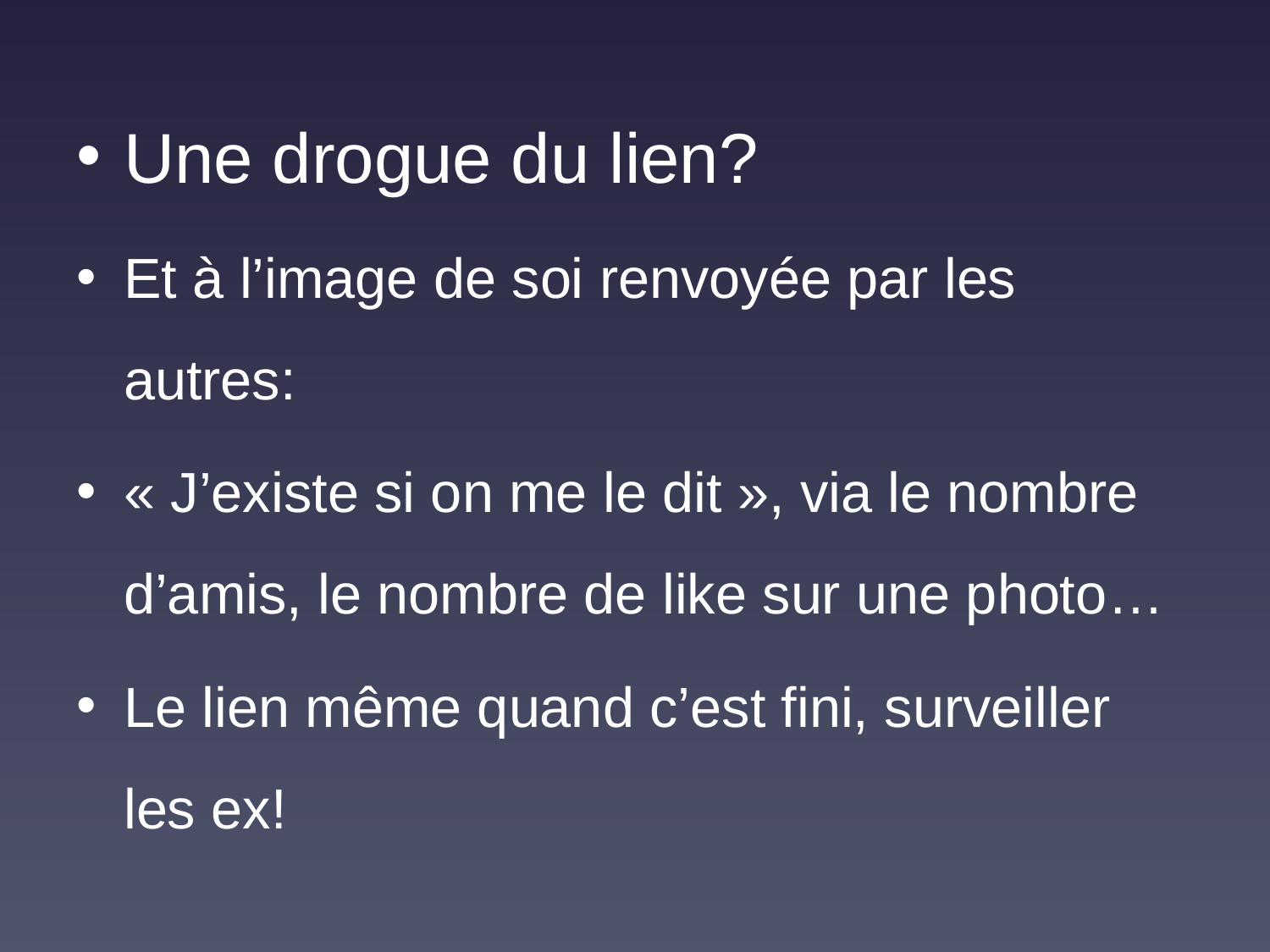

Une drogue du lien?
Et à l’image de soi renvoyée par les autres:
« J’existe si on me le dit », via le nombre d’amis, le nombre de like sur une photo…
Le lien même quand c’est fini, surveiller les ex!